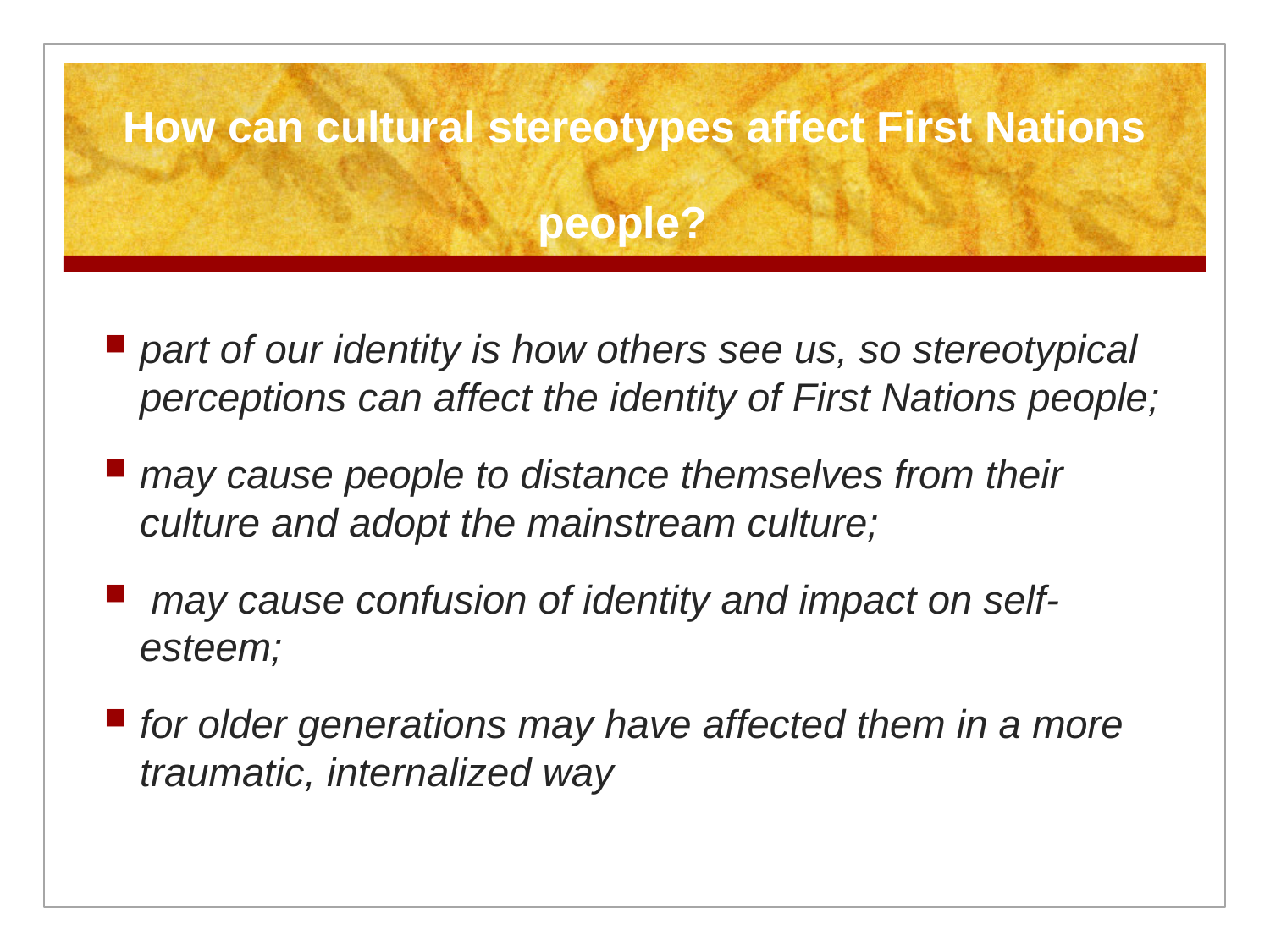

# How can cultural stereotypes affect First Nations people?
part of our identity is how others see us, so stereotypical perceptions can affect the identity of First Nations people;
may cause people to distance themselves from their culture and adopt the mainstream culture;
 may cause confusion of identity and impact on self-esteem;
for older generations may have affected them in a more traumatic, internalized way